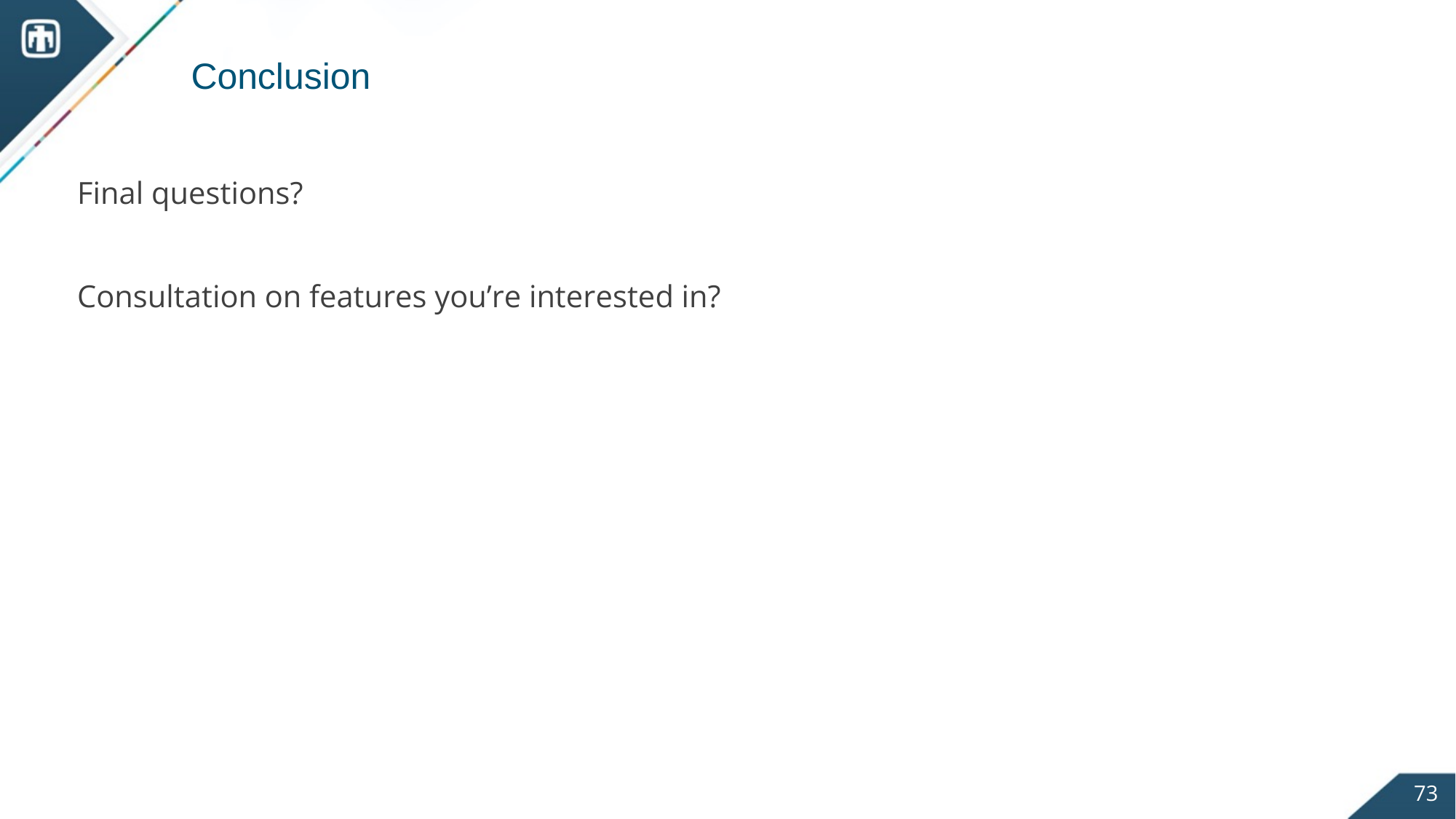

# Conclusion
Final questions?

Consultation on features you’re interested in?

73